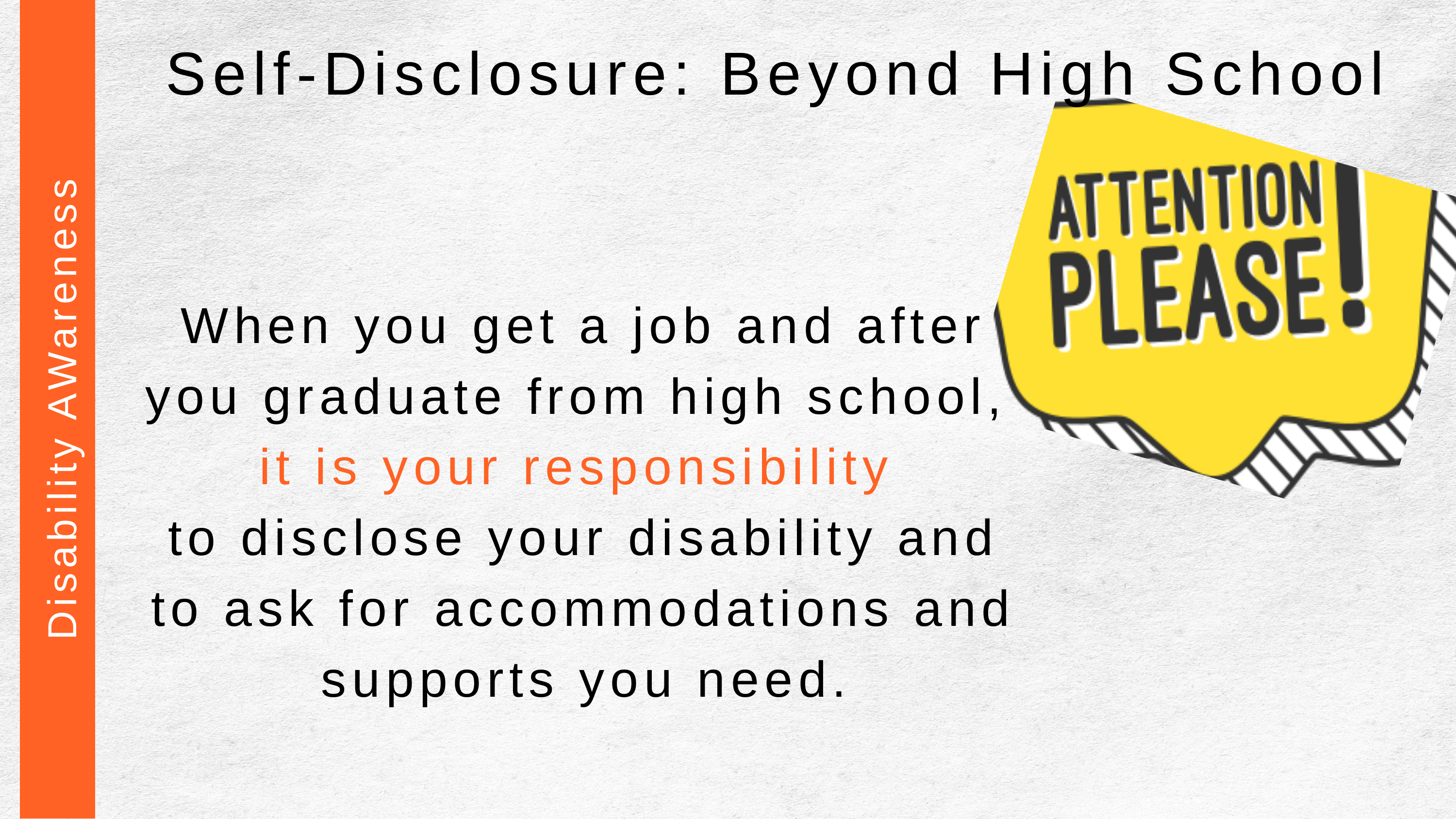

Self-Disclosure: Beyond High School

When you get a job and after you graduate from high school,
it is your responsibility
to disclose your disability and to ask for accommodations and supports you need.
 Disability AWareness